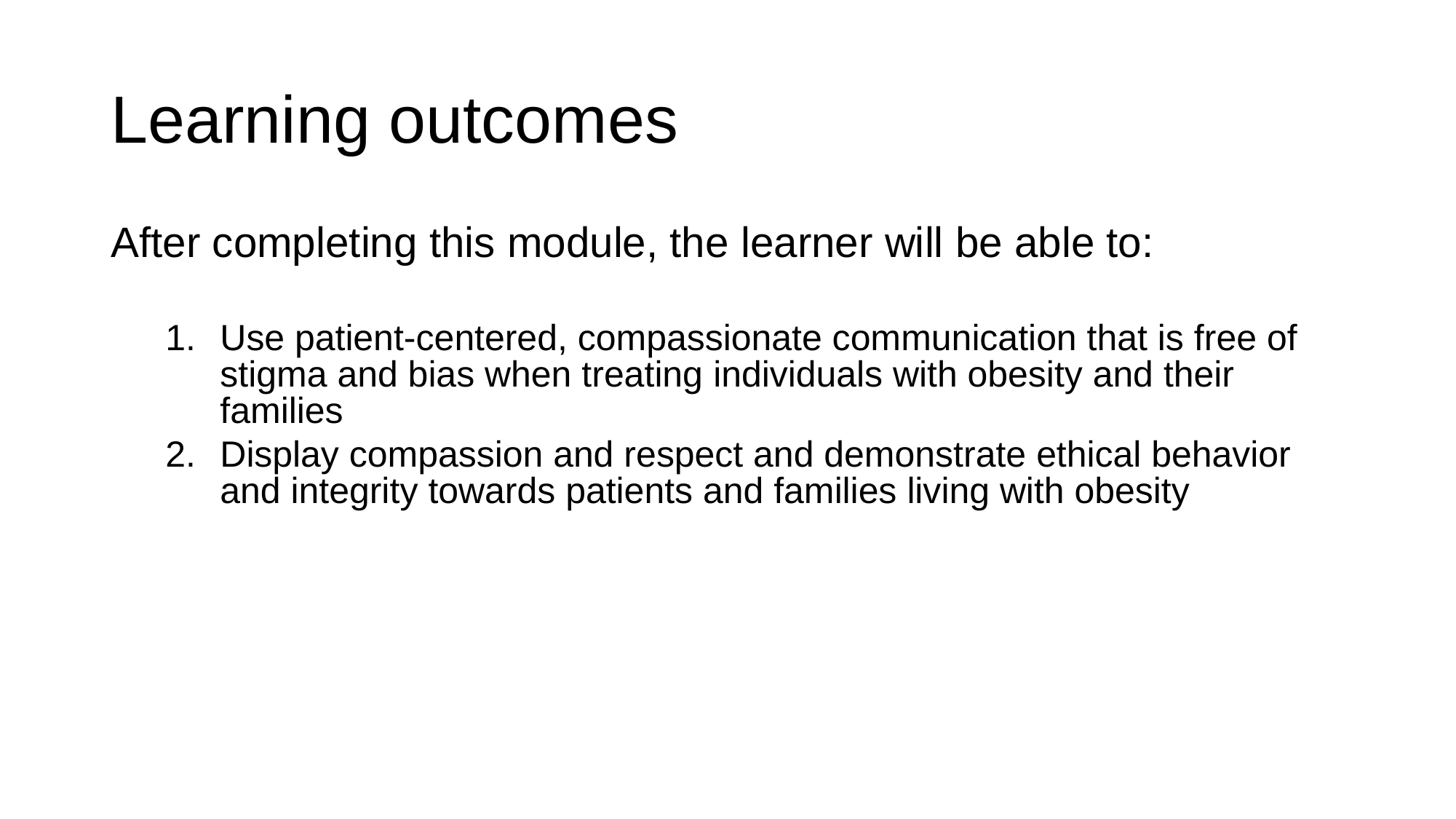

# Learning outcomes
After completing this module, the learner will be able to:
Use patient-centered, compassionate communication that is free of stigma and bias when treating individuals with obesity and their families
Display compassion and respect and demonstrate ethical behavior and integrity towards patients and families living with obesity